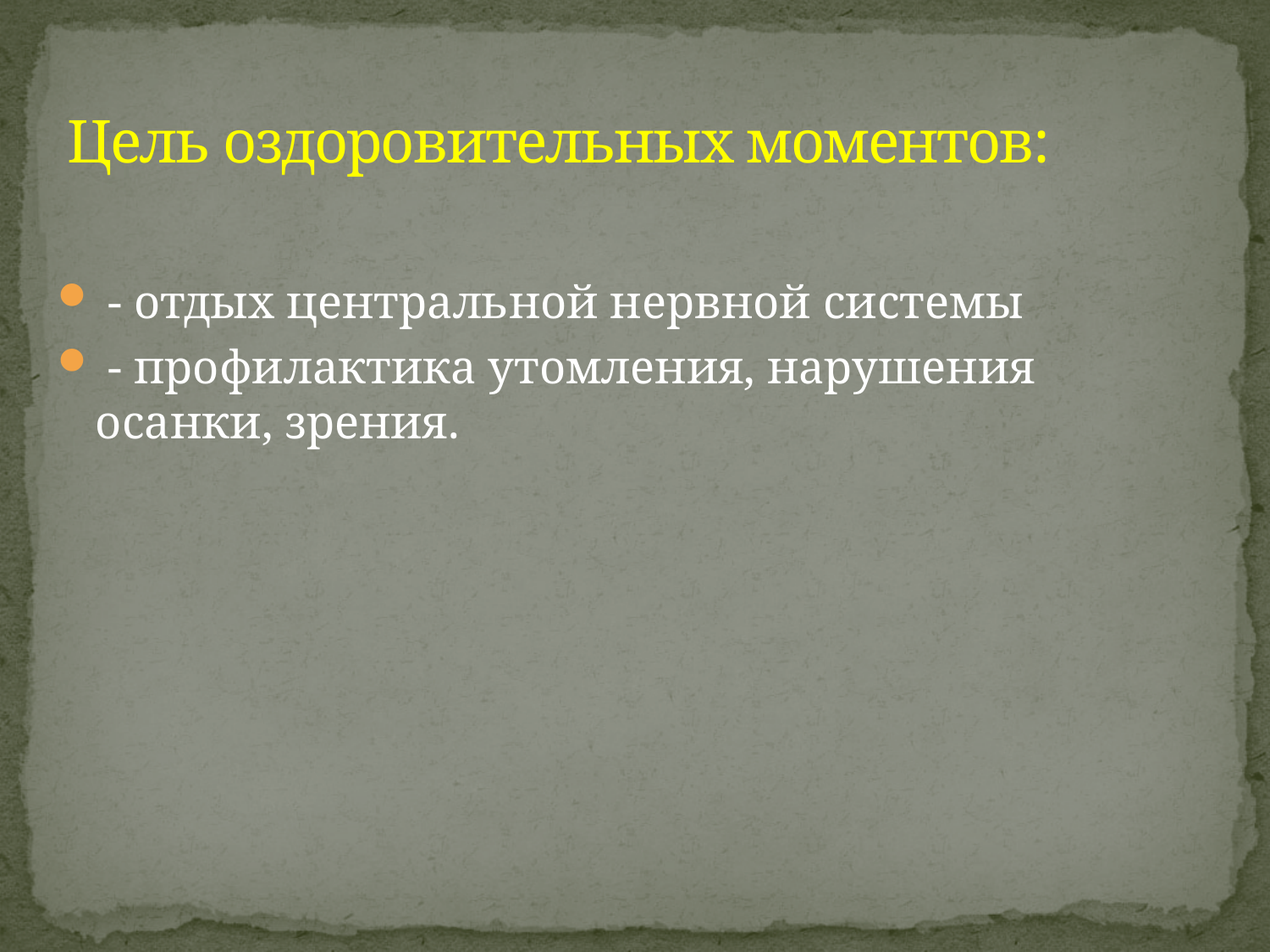

# Цель оздоровительных моментов:
 - отдых центральной нервной системы
 - профилактика утомления, нарушения осанки, зрения.